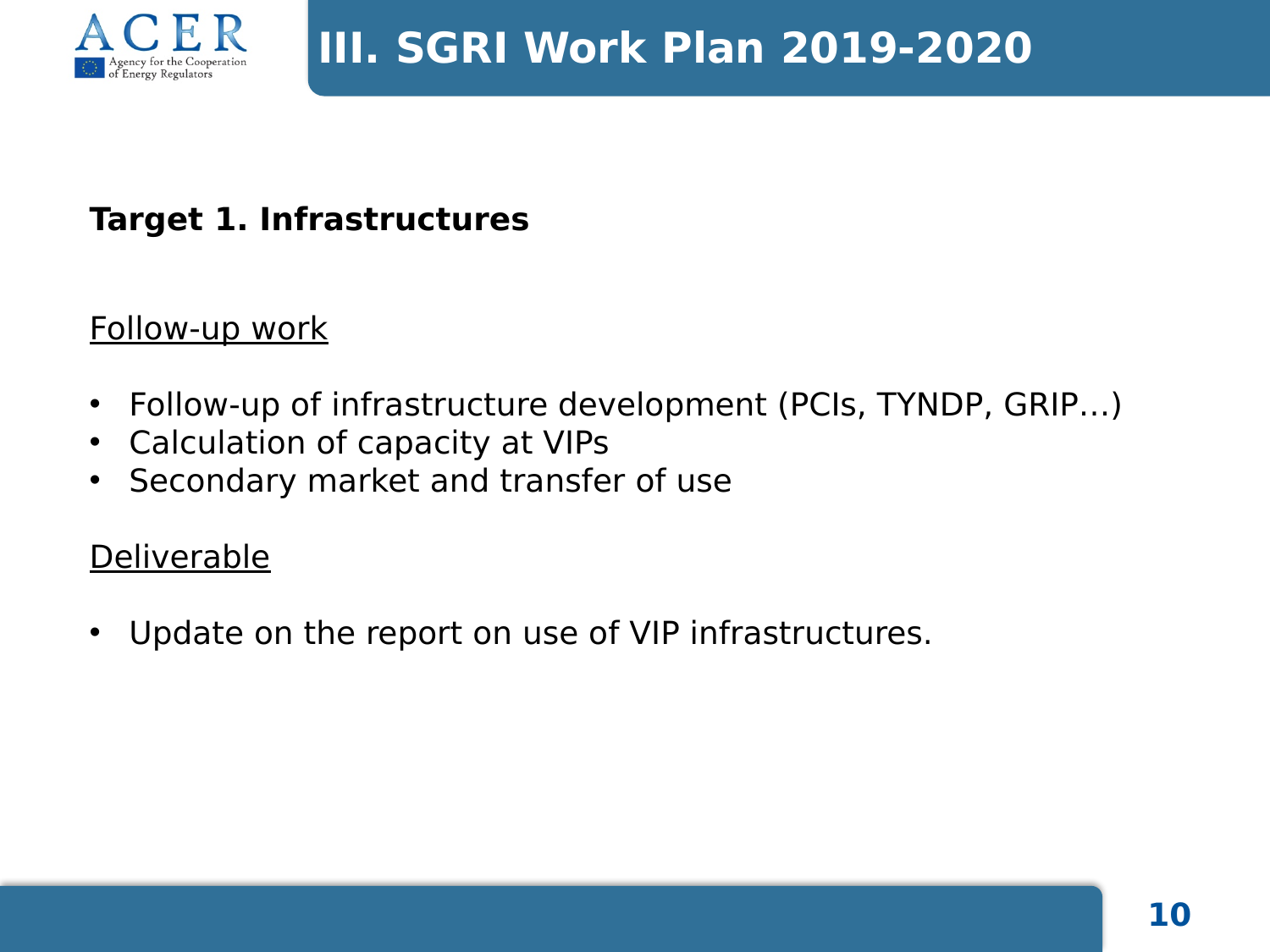

III. SGRI Work Plan 2019-2020
Target 1. Infrastructures

Follow-up work

Follow-up of infrastructure development (PCIs, TYNDP, GRIP…)
Calculation of capacity at VIPs
Secondary market and transfer of use

Deliverable

Update on the report on use of VIP infrastructures.